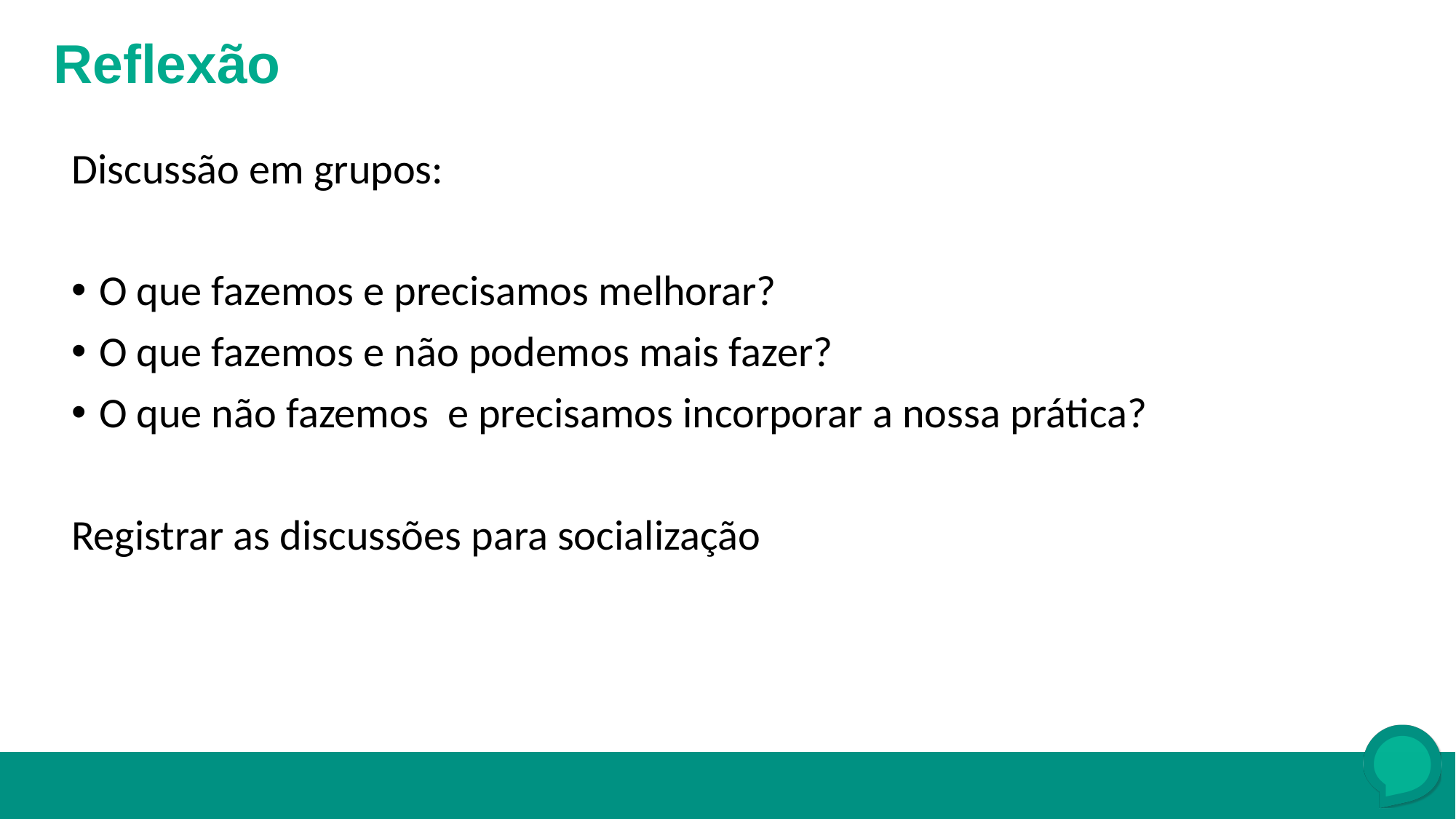

Reflexão
Discussão em grupos:

O que fazemos e precisamos melhorar?
O que fazemos e não podemos mais fazer?
O que não fazemos  e precisamos incorporar a nossa prática?

Registrar as discussões para socialização